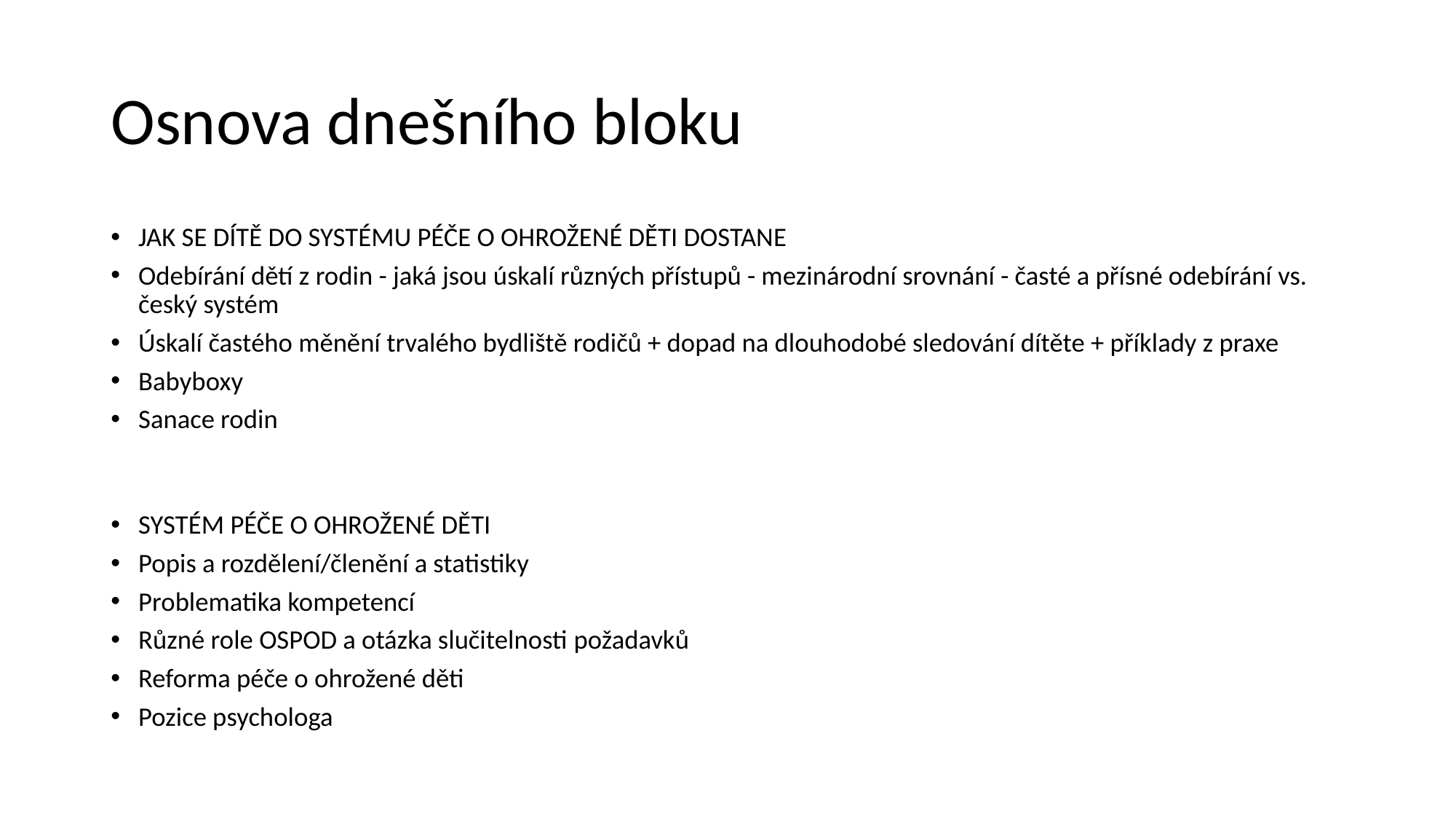

# Osnova dnešního bloku
JAK SE DÍTĚ DO SYSTÉMU PÉČE O OHROŽENÉ DĚTI DOSTANE
Odebírání dětí z rodin - jaká jsou úskalí různých přístupů - mezinárodní srovnání - časté a přísné odebírání vs. český systém
Úskalí častého měnění trvalého bydliště rodičů + dopad na dlouhodobé sledování dítěte + příklady z praxe
Babyboxy
Sanace rodin

SYSTÉM PÉČE O OHROŽENÉ DĚTI
Popis a rozdělení/členění a statistiky
Problematika kompetencí
Různé role OSPOD a otázka slučitelnosti požadavků
Reforma péče o ohrožené děti
Pozice psychologa